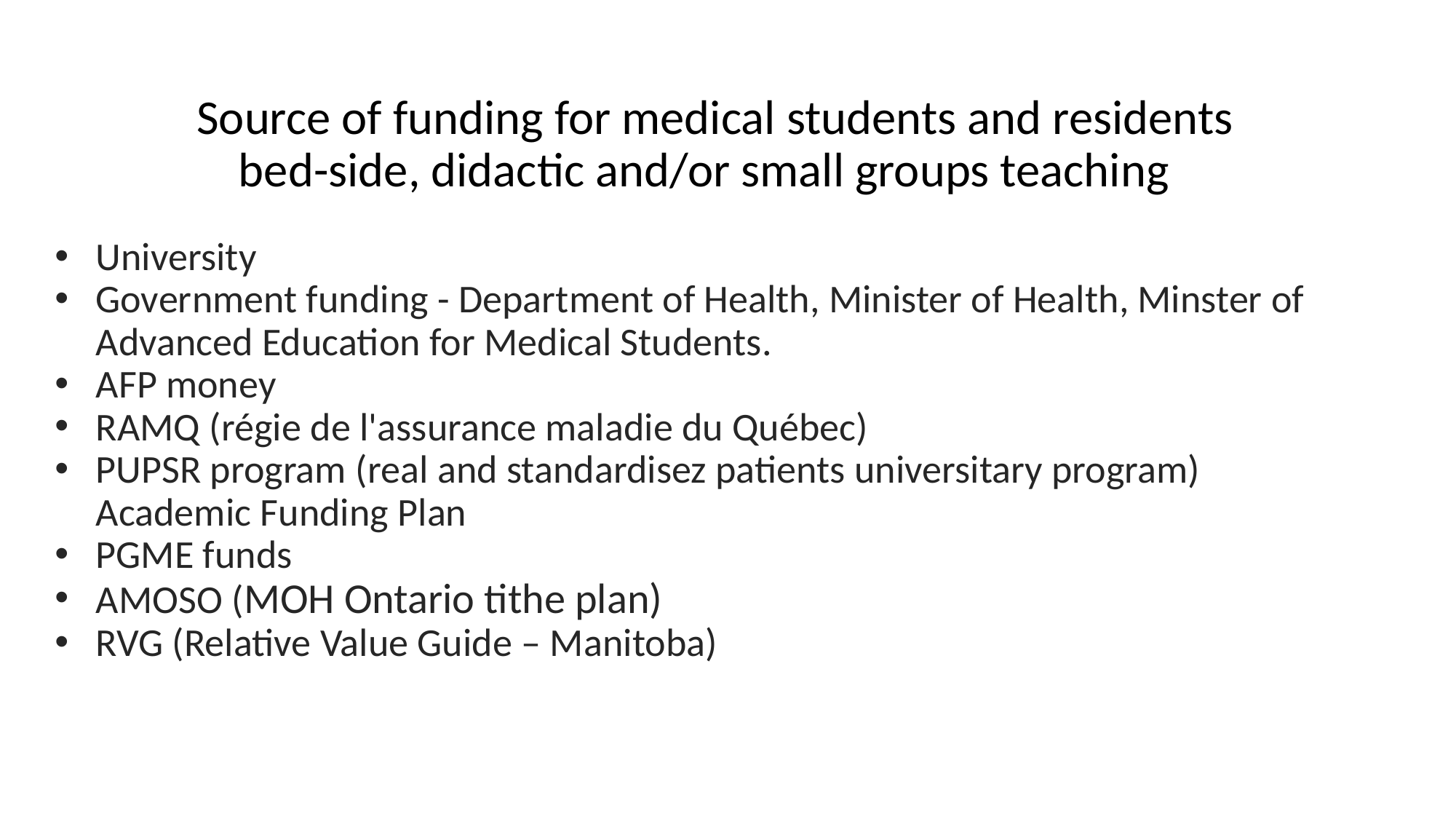

# Source of funding for medical students and residents bed-side, didactic and/or small groups teaching
University
Government funding - Department of Health, Minister of Health, Minster of Advanced Education for Medical Students.
AFP money
RAMQ (régie de l'assurance maladie du Québec)
PUPSR program (real and standardisez patients universitary program) Academic Funding Plan
PGME funds
AMOSO (MOH Ontario tithe plan)
RVG (Relative Value Guide – Manitoba)